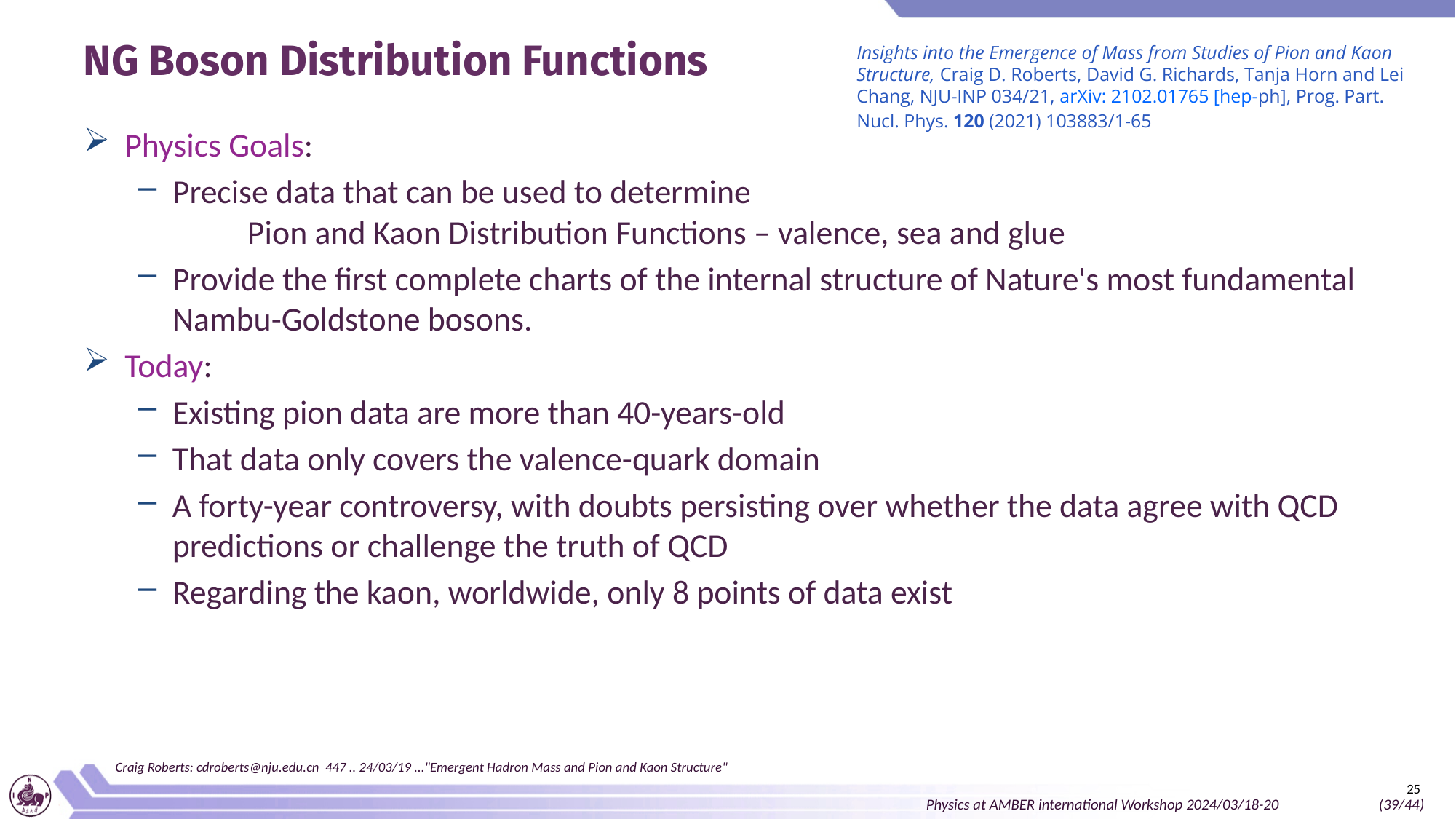

# NG Boson Distribution Functions
Insights into the Emergence of Mass from Studies of Pion and Kaon Structure, Craig D. Roberts, David G. Richards, Tanja Horn and Lei Chang, NJU-INP 034/21, arXiv: 2102.01765 [hep-ph], Prog. Part. Nucl. Phys. 120 (2021) 103883/1-65
Physics Goals:
Precise data that can be used to determine
	Pion and Kaon Distribution Functions – valence, sea and glue
Provide the first complete charts of the internal structure of Nature's most fundamental Nambu-Goldstone bosons.
Today:
Existing pion data are more than 40-years-old
That data only covers the valence-quark domain
A forty-year controversy, with doubts persisting over whether the data agree with QCD predictions or challenge the truth of QCD
Regarding the kaon, worldwide, only 8 points of data exist

Craig Roberts: cdroberts@nju.edu.cn  447 .. 24/03/19 ..."Emergent Hadron Mass and Pion and Kaon Structure"
25
Physics at AMBER international Workshop 2024/03/18-20                             (39/44)